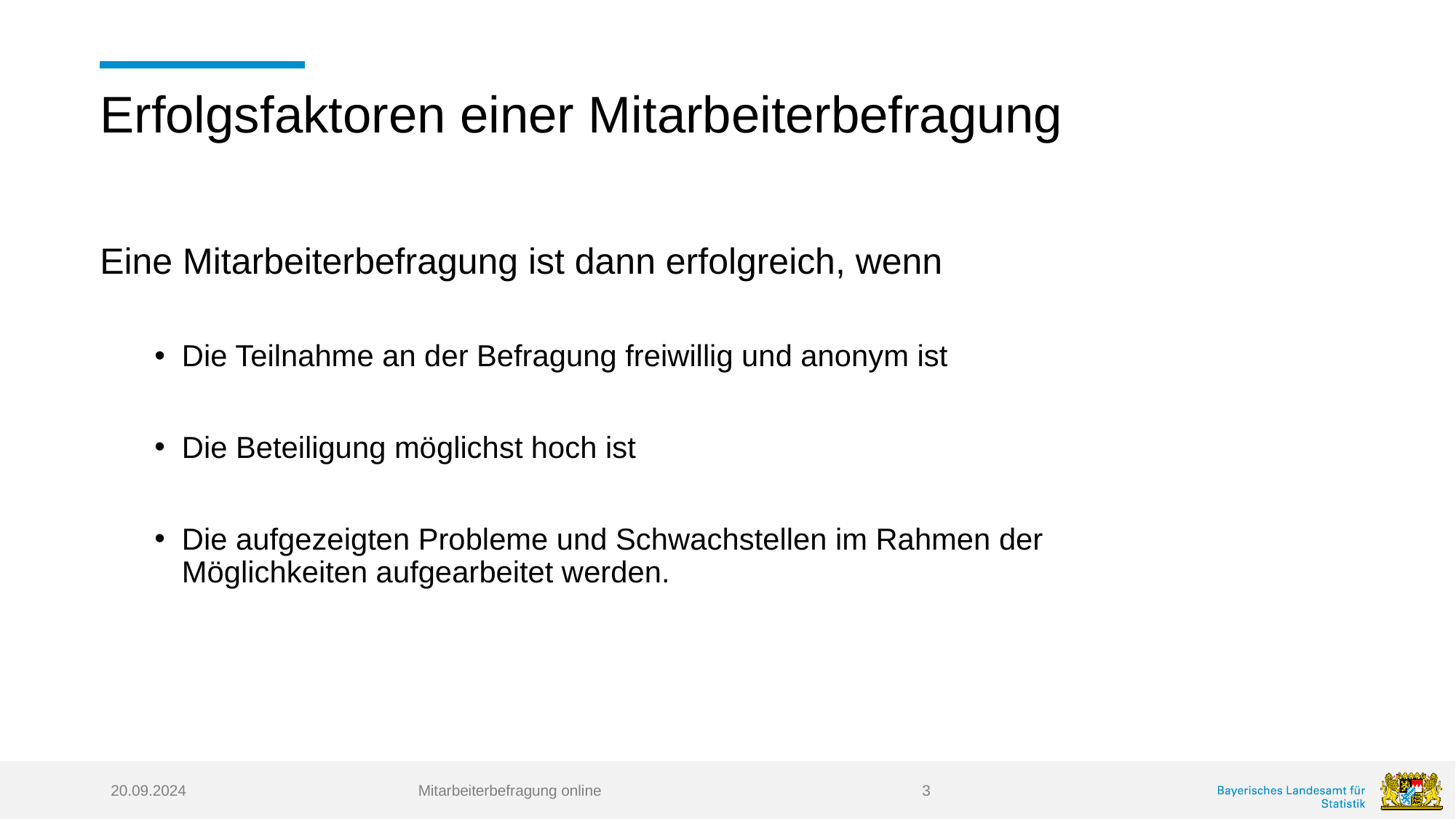

# Erfolgsfaktoren einer Mitarbeiterbefragung
Eine Mitarbeiterbefragung ist dann erfolgreich, wenn

Die Teilnahme an der Befragung freiwillig und anonym ist

Die Beteiligung möglichst hoch ist

Die aufgezeigten Probleme und Schwachstellen im Rahmen der Möglichkeiten aufgearbeitet werden.
20.09.2024
Mitarbeiterbefragung online
3